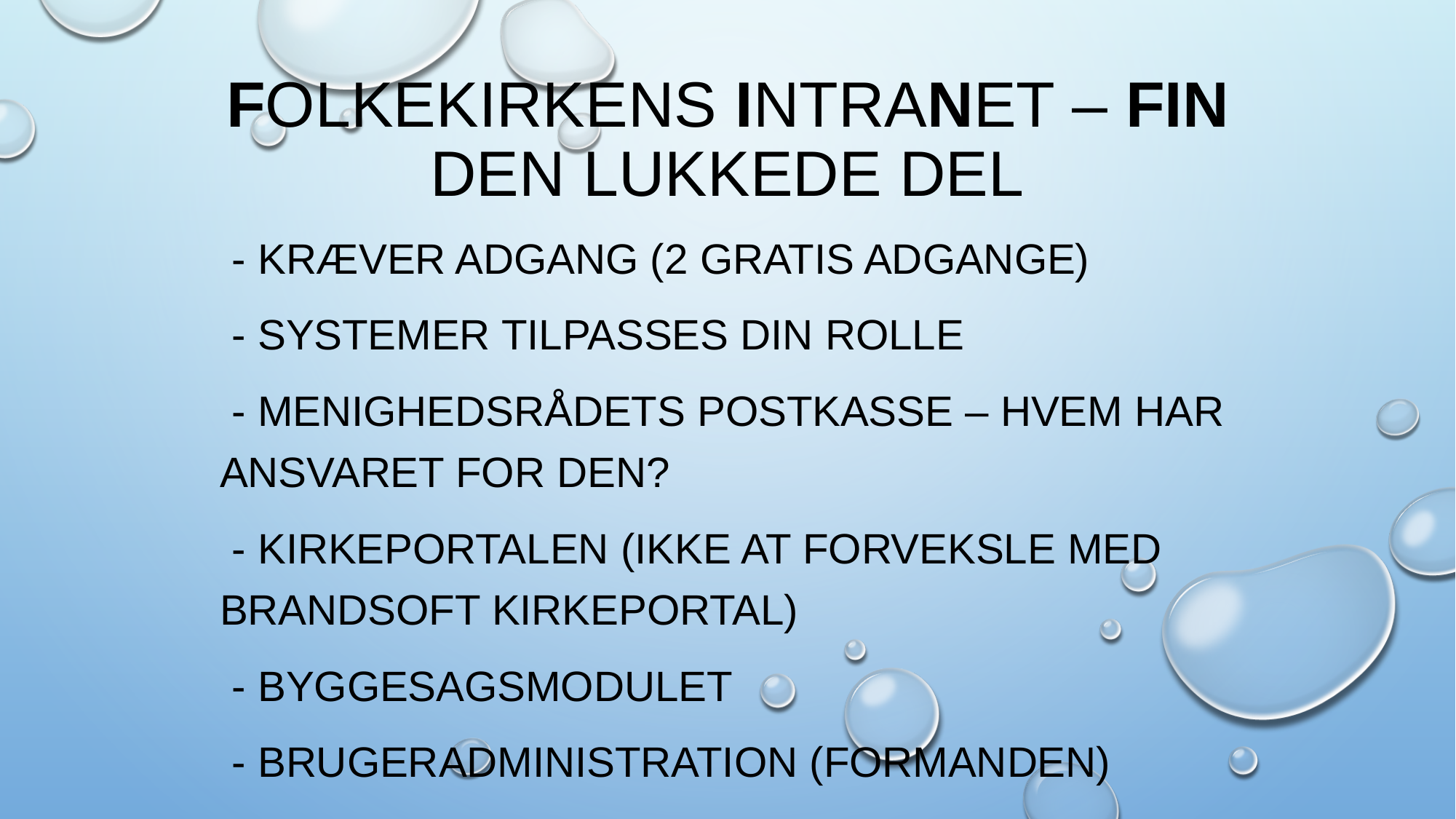

# Folkekirkens intranet – FIN Den lukkede del
 - kræver adgang (2 gratis adgange)
 - Systemer tilpasses din rolle
 - menighedsrådets postkasse – hvem har ansvaret for den?
 - Kirkeportalen (ikke at forveksle med Brandsoft kirkeportal)
 - Byggesagsmodulet
 - Brugeradministration (Formanden)